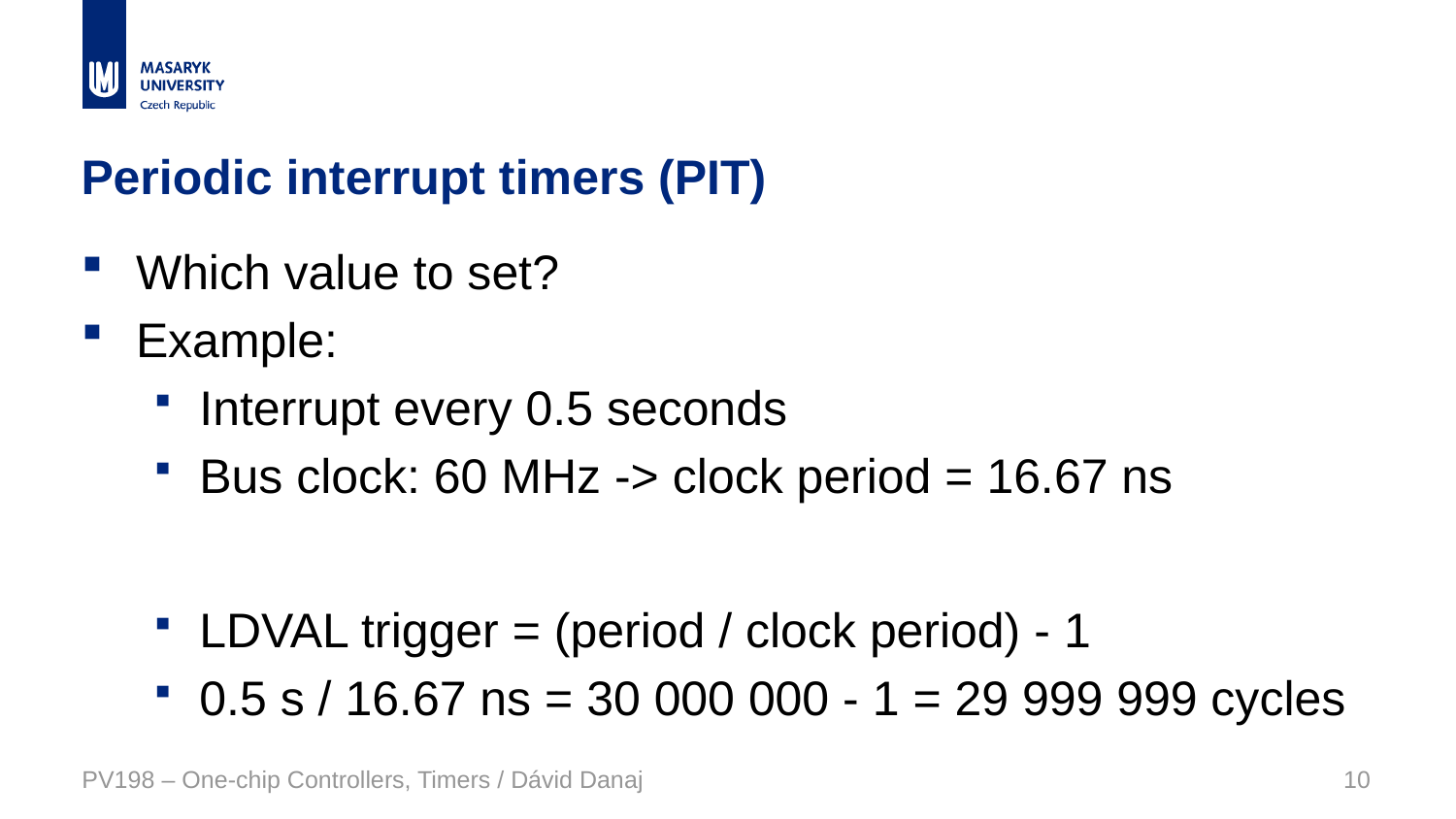

# Periodic interrupt timers (PIT)
Which value to set?
Example:
Interrupt every 0.5 seconds
Bus clock: 60 MHz -> clock period = 16.67 ns

LDVAL trigger = (period / clock period) - 1
0.5 s / 16.67 ns = 30 000 000 - 1 = 29 999 999 cycles

PV198 – One-chip Controllers, Timers / Dávid Danaj
10